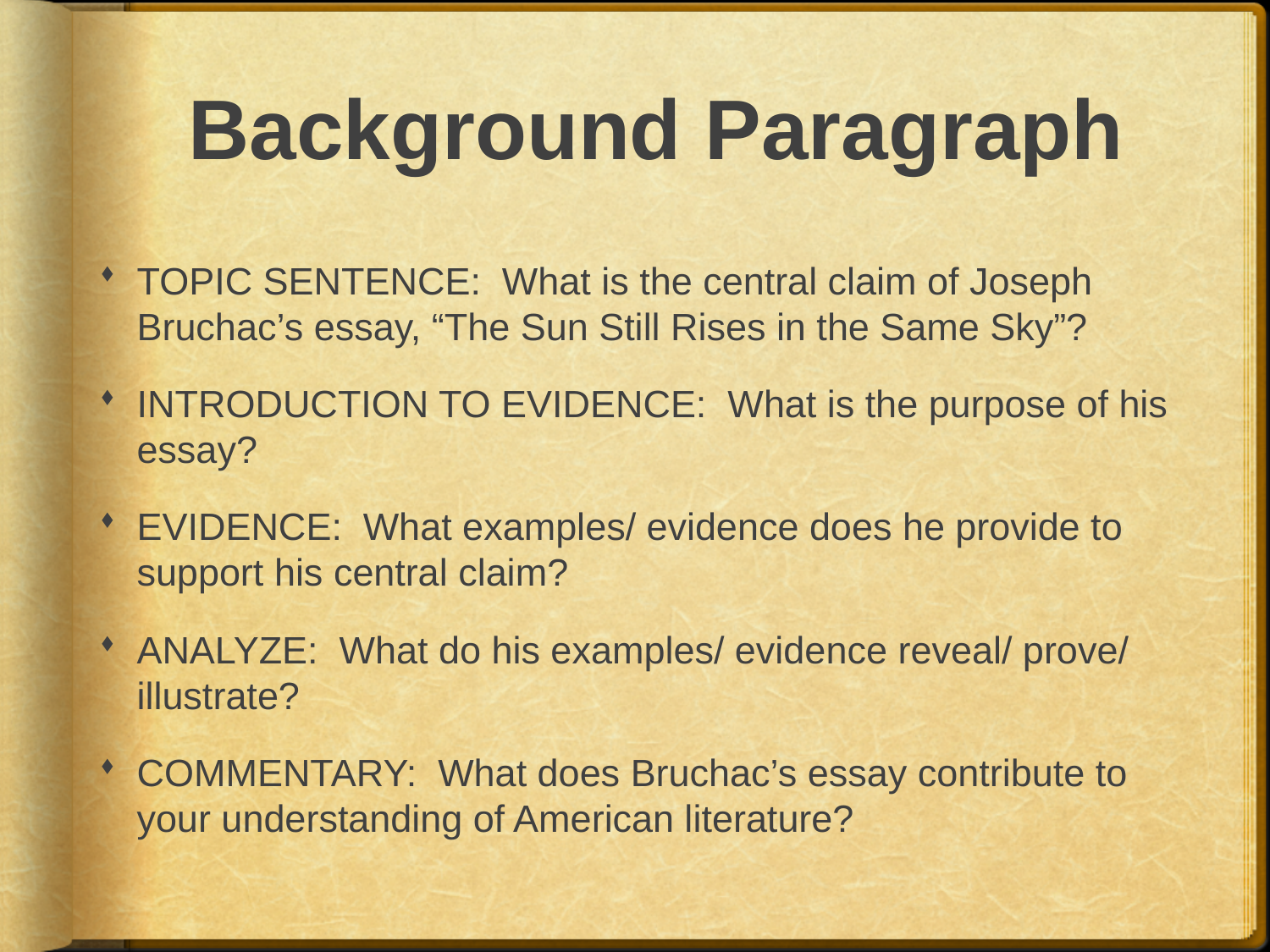

# Background Paragraph
TOPIC SENTENCE:  What is the central claim of Joseph Bruchac’s essay, “The Sun Still Rises in the Same Sky”?
INTRODUCTION TO EVIDENCE:  What is the purpose of his essay?
EVIDENCE:  What examples/ evidence does he provide to support his central claim?
ANALYZE:  What do his examples/ evidence reveal/ prove/ illustrate?
COMMENTARY:  What does Bruchac’s essay contribute to your understanding of American literature?